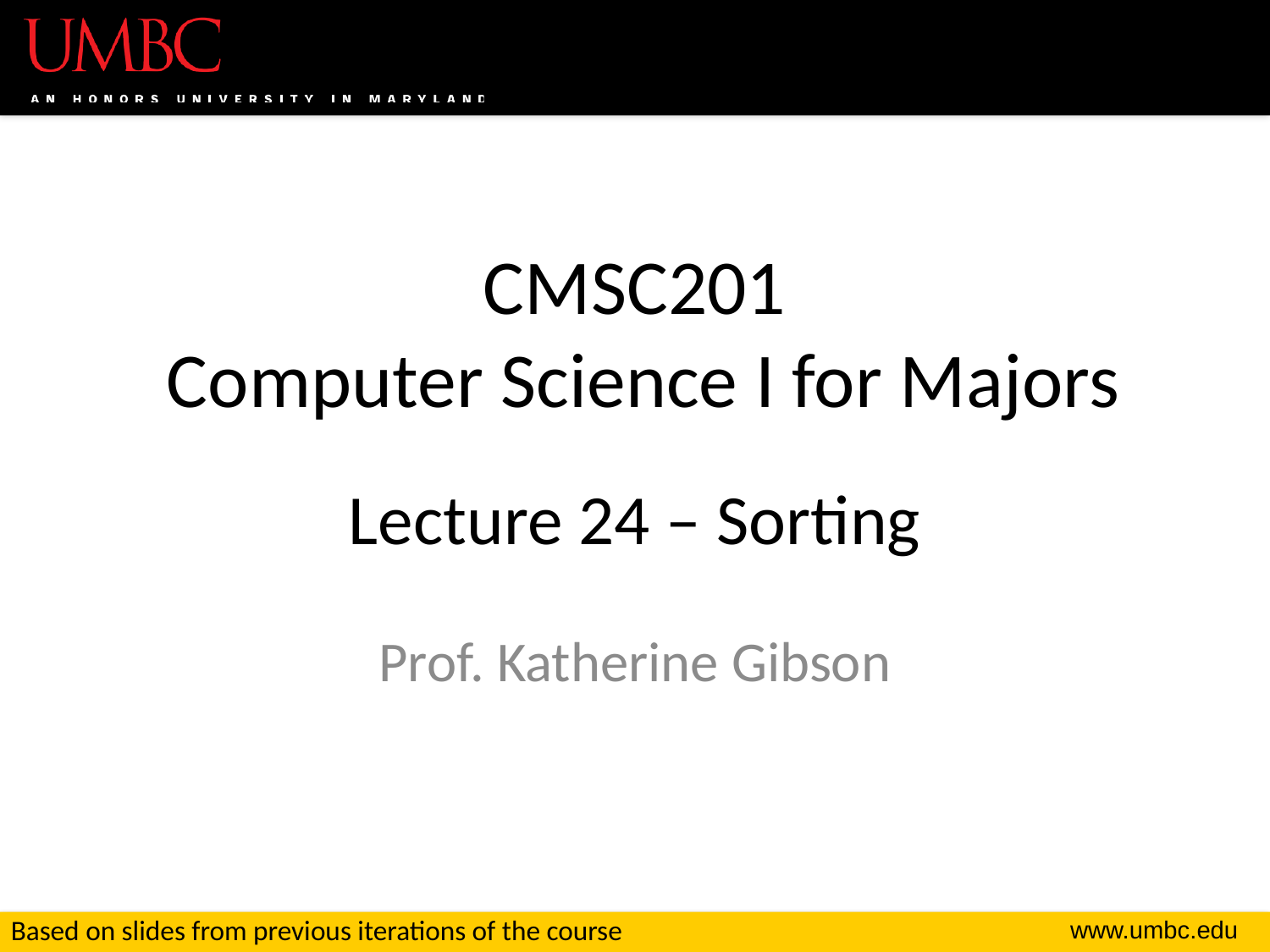

# CMSC201 Computer Science I for Majors Lecture 24 – Sorting

Prof. Katherine Gibson
Based on slides from previous iterations of the course